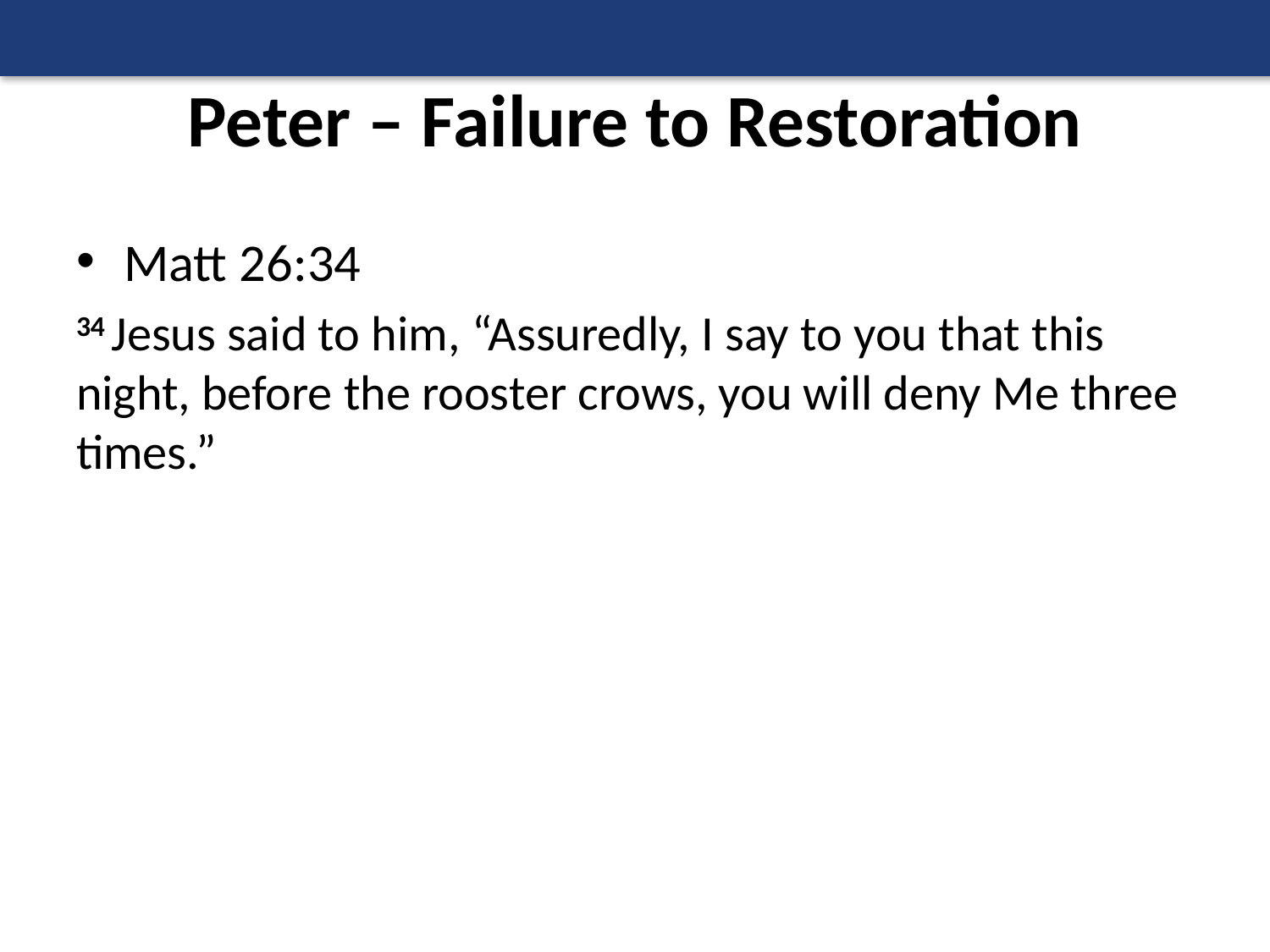

# Peter – Failure to Restoration
Matt 26:34
34 Jesus said to him, “Assuredly, I say to you that this night, before the rooster crows, you will deny Me three times.”